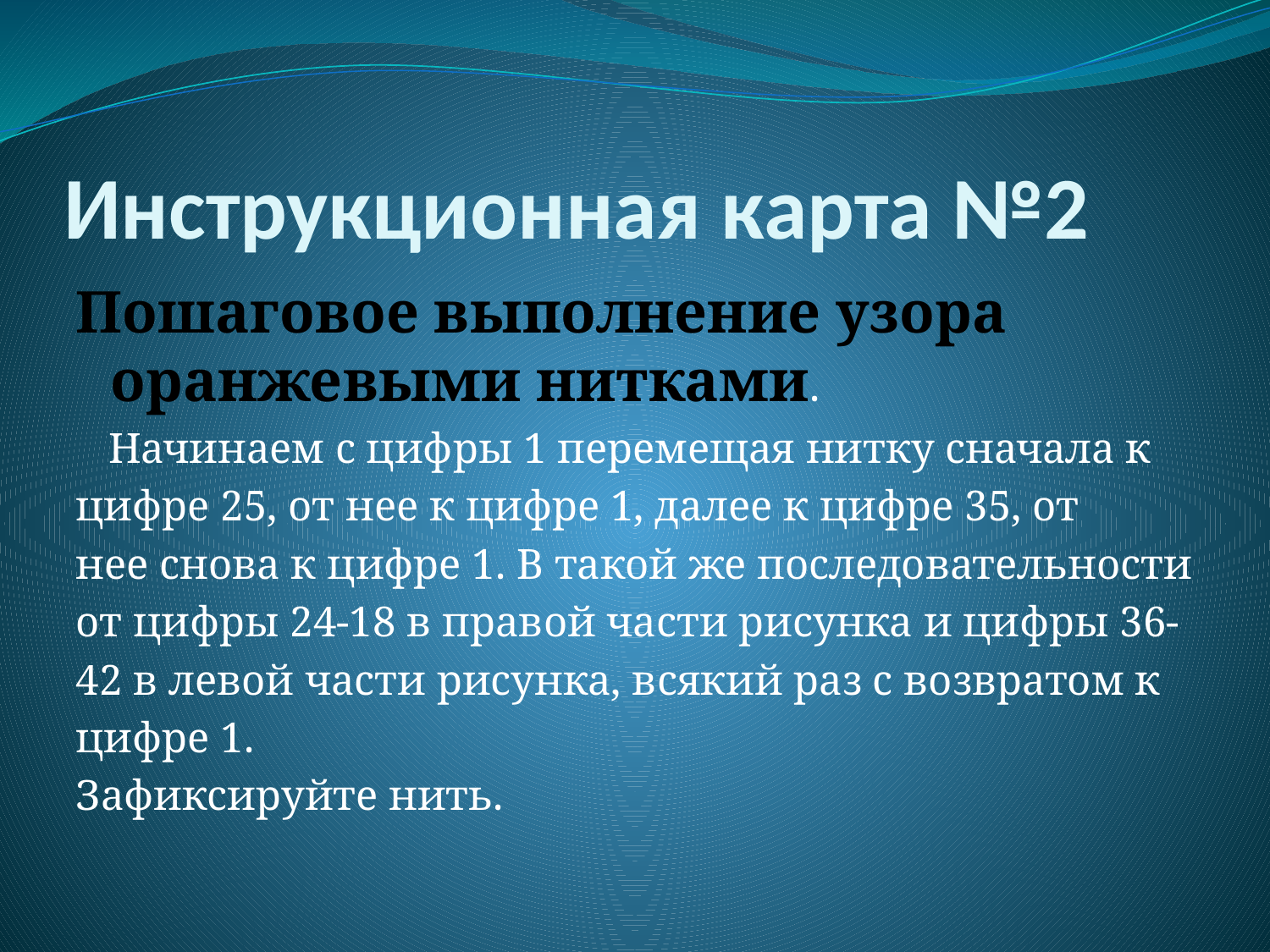

# Инструкционная карта №2
Пошаговое выполнение узора оранжевыми нитками.
   Начинаем с цифры 1 перемещая нитку сначала к
цифре 25, от нее к цифре 1, далее к цифре 35, от
нее снова к цифре 1. В такой же последовательности
от цифры 24-18 в правой части рисунка и цифры 36-
42 в левой части рисунка, всякий раз с возвратом к
цифре 1.
Зафиксируйте нить.